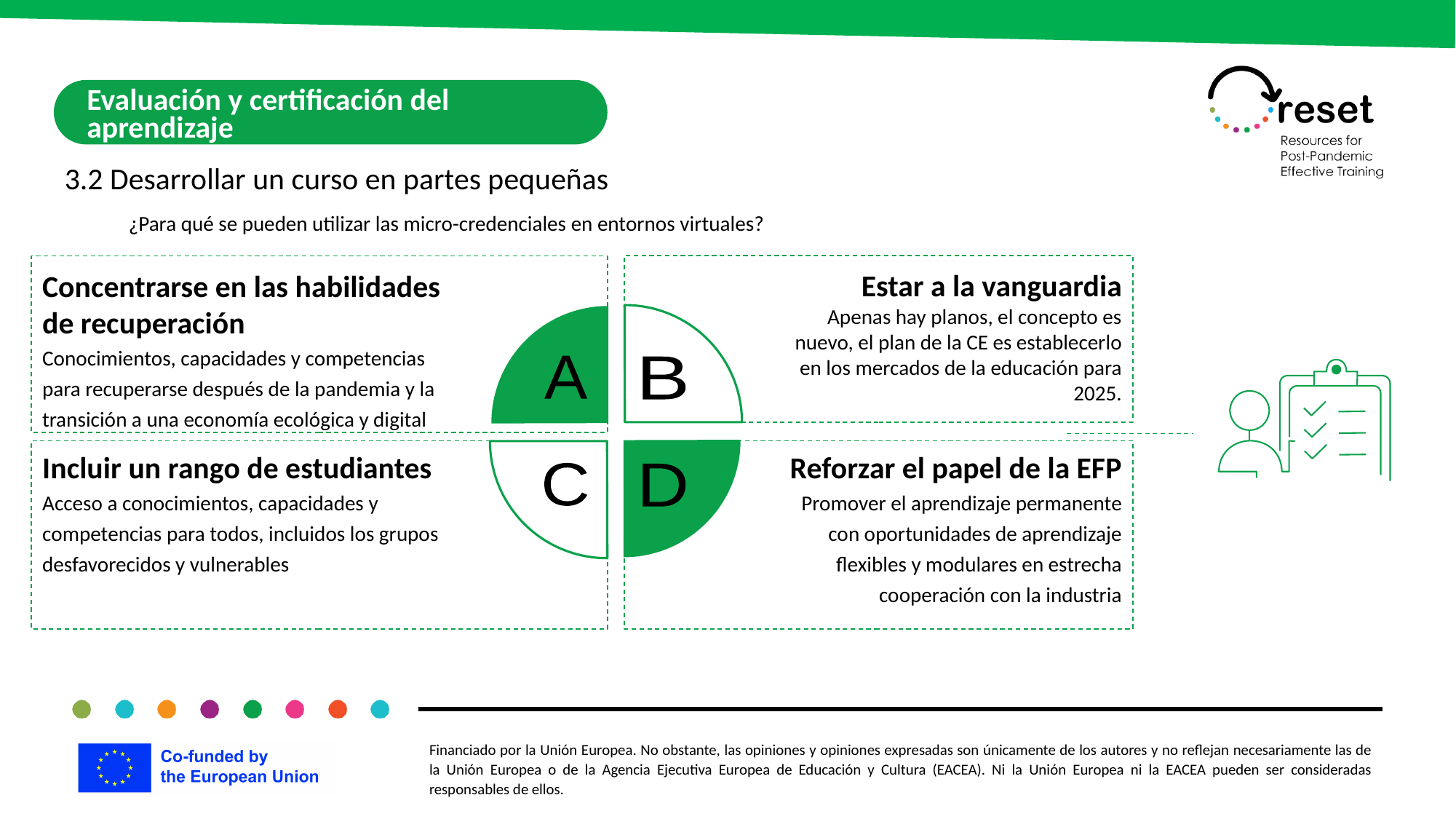

Evaluación y certificación del aprendizaje
3.2 Desarrollar un curso en partes pequeñas
¿Para qué se pueden utilizar las micro-credenciales en entornos virtuales?
Estar a la vanguardia
Apenas hay planos, el concepto es nuevo, el plan de la CE es establecerlo en los mercados de la educación para 2025.
Concentrarse en las habilidades de recuperación
Conocimientos, capacidades y competencias para recuperarse después de la pandemia y la transición a una economía ecológica y digital

A
B

Incluir un rango de estudiantes
Acceso a conocimientos, capacidades y competencias para todos, incluidos los grupos desfavorecidos y vulnerables
Reforzar el papel de la EFP
Promover el aprendizaje permanente con oportunidades de aprendizaje flexibles y modulares en estrecha cooperación con la industria
C
D